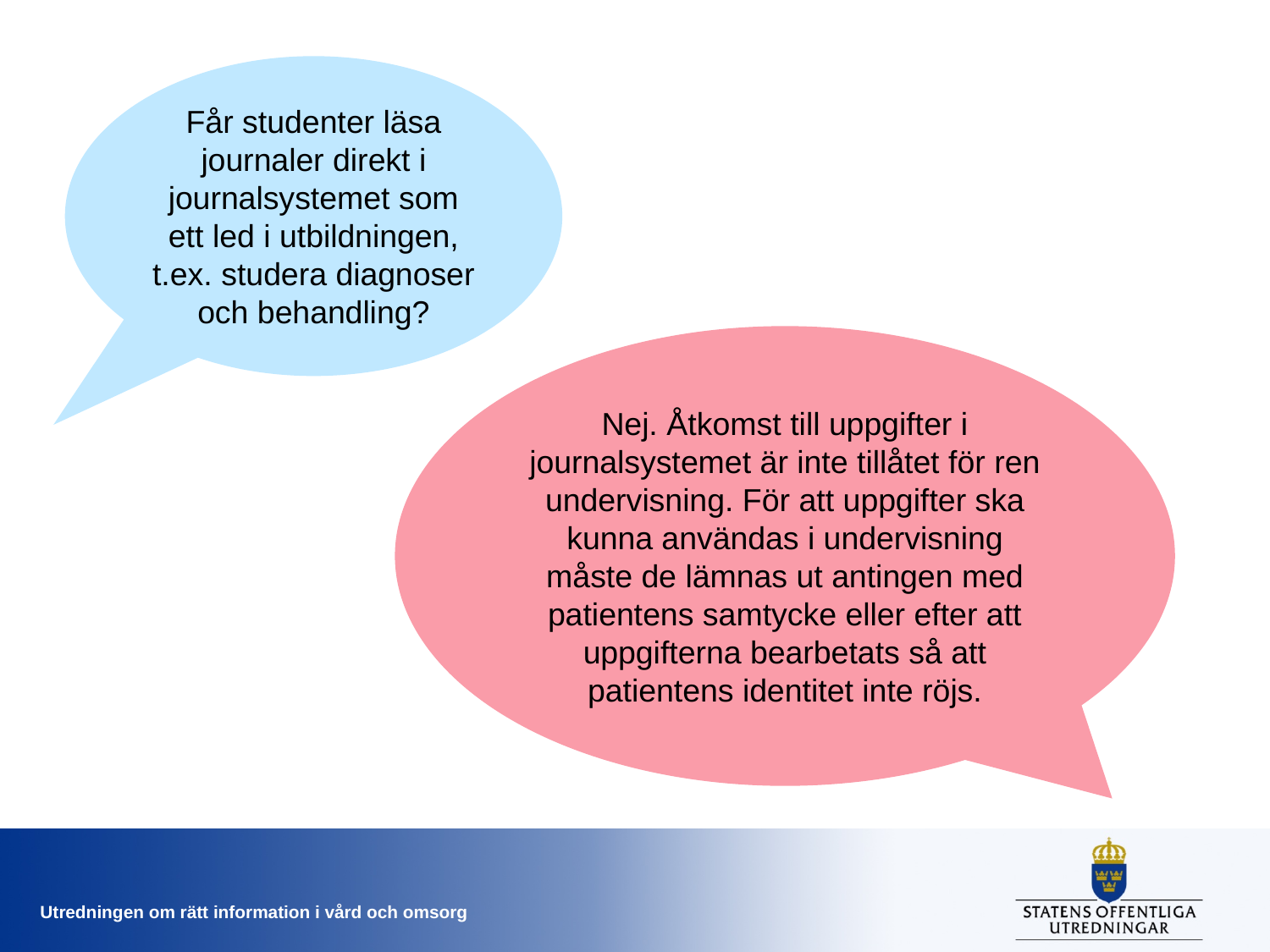

Får studenter läsa journaler direkt i journalsystemet som ett led i utbildningen, t.ex. studera diagnoser och behandling?
Nej. Åtkomst till uppgifter i journalsystemet är inte tillåtet för ren undervisning. För att uppgifter ska kunna användas i undervisning måste de lämnas ut antingen med patientens samtycke eller efter att uppgifterna bearbetats så att patientens identitet inte röjs.